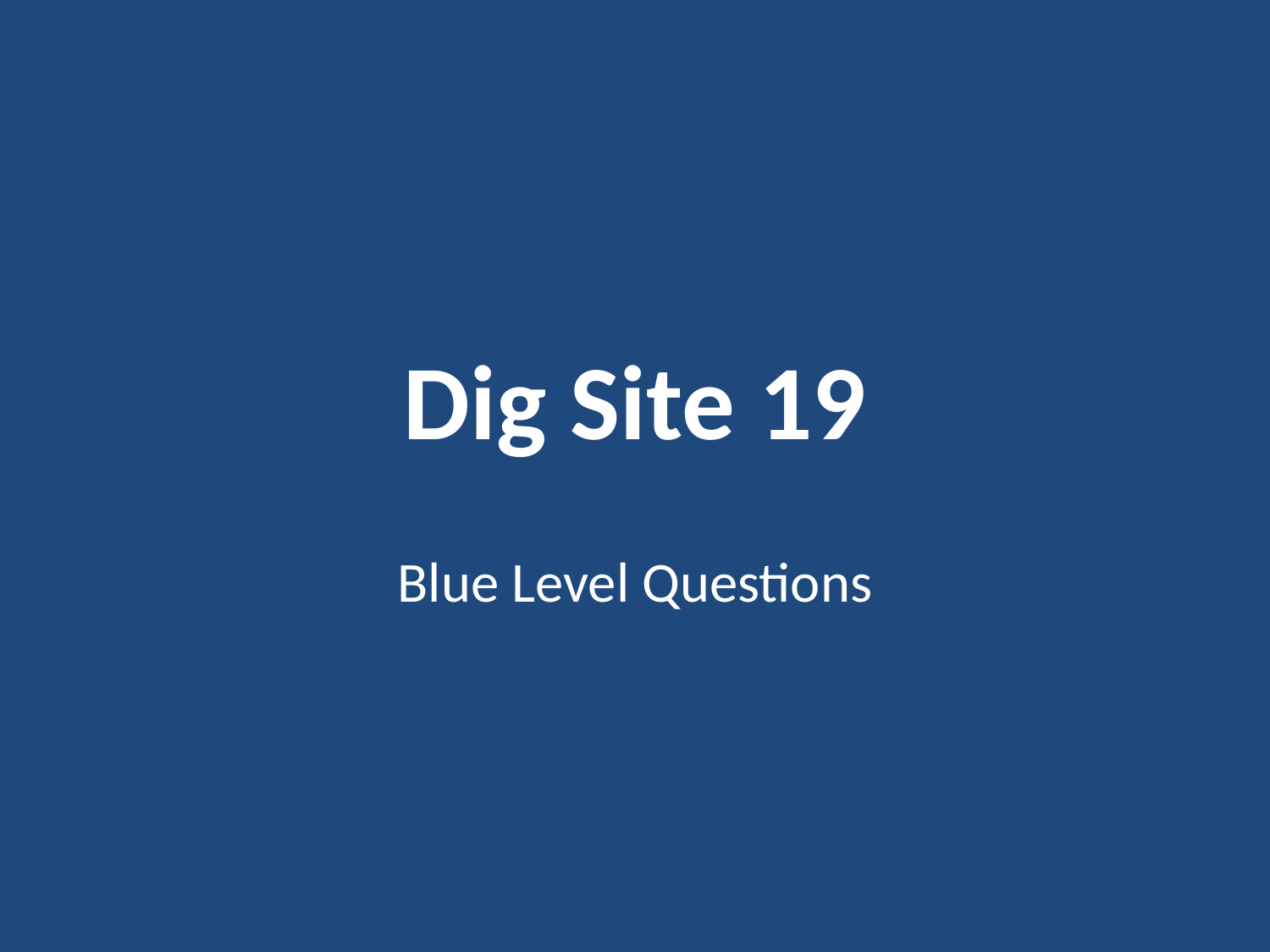

# Dig Site 19
Blue Level Questions